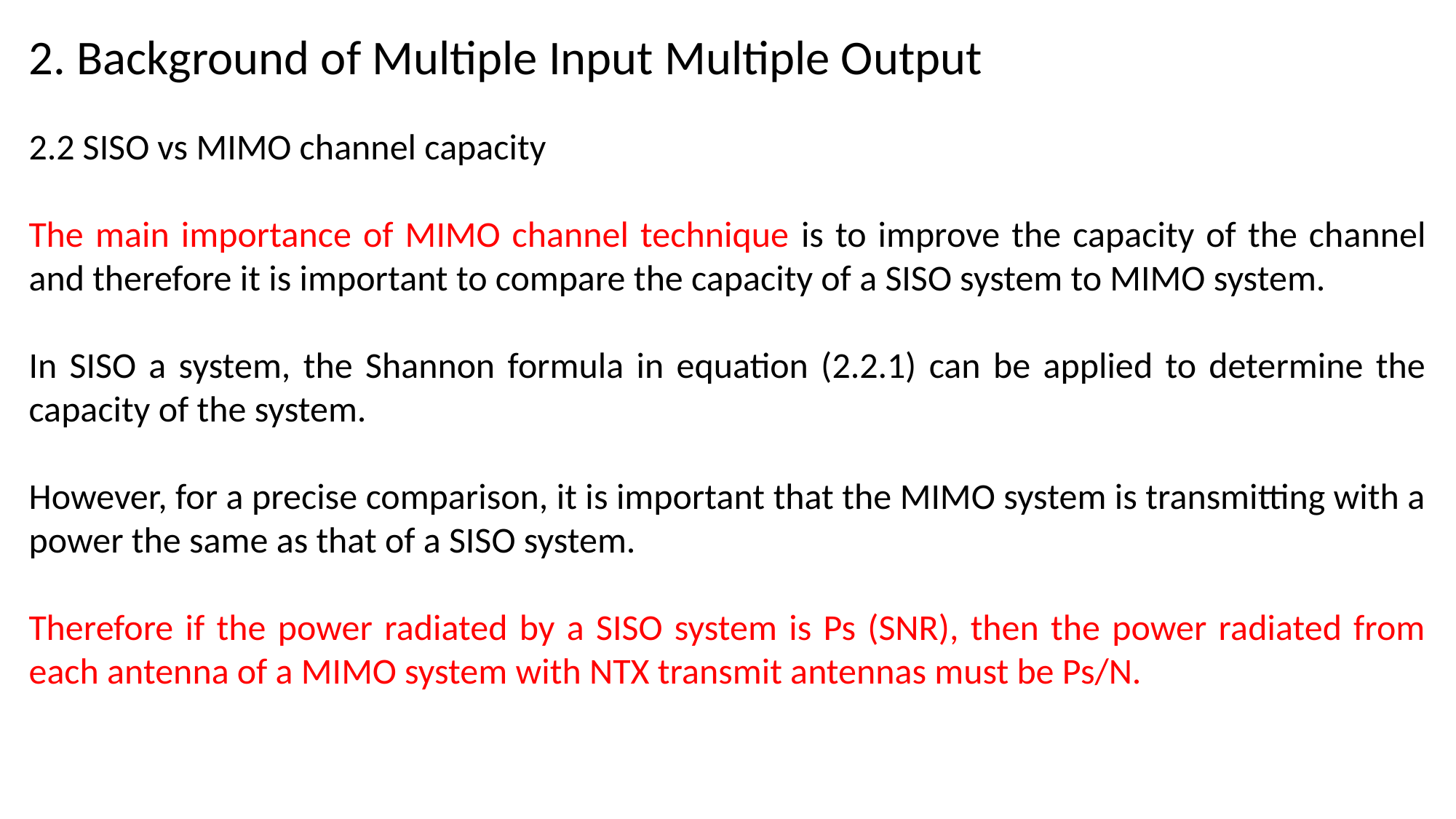

# 2. Background of Multiple Input Multiple Output
2.2 SISO vs MIMO channel capacity

The main importance of MIMO channel technique is to improve the capacity of the channel and therefore it is important to compare the capacity of a SISO system to MIMO system.

In SISO a system, the Shannon formula in equation (2.2.1) can be applied to determine the capacity of the system.

However, for a precise comparison, it is important that the MIMO system is transmitting with a power the same as that of a SISO system.

Therefore if the power radiated by a SISO system is Ps (SNR), then the power radiated from each antenna of a MIMO system with NTX transmit antennas must be Ps/N.